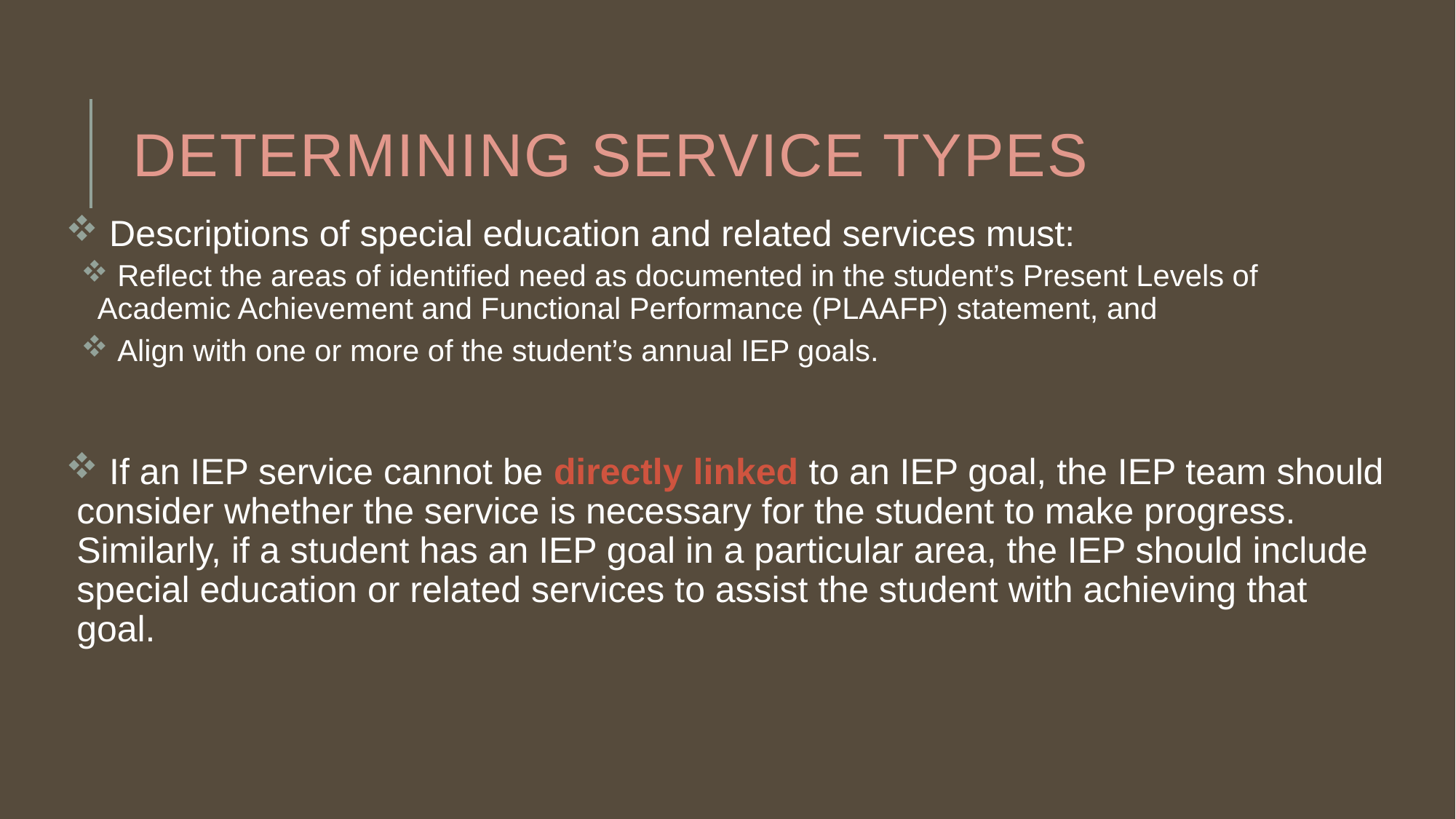

# Determining Service Types
 Descriptions of special education and related services must:
 Reflect the areas of identified need as documented in the student’s Present Levels of Academic Achievement and Functional Performance (PLAAFP) statement, and
 Align with one or more of the student’s annual IEP goals.

 If an IEP service cannot be directly linked to an IEP goal, the IEP team should consider whether the service is necessary for the student to make progress. Similarly, if a student has an IEP goal in a particular area, the IEP should include special education or related services to assist the student with achieving that goal.